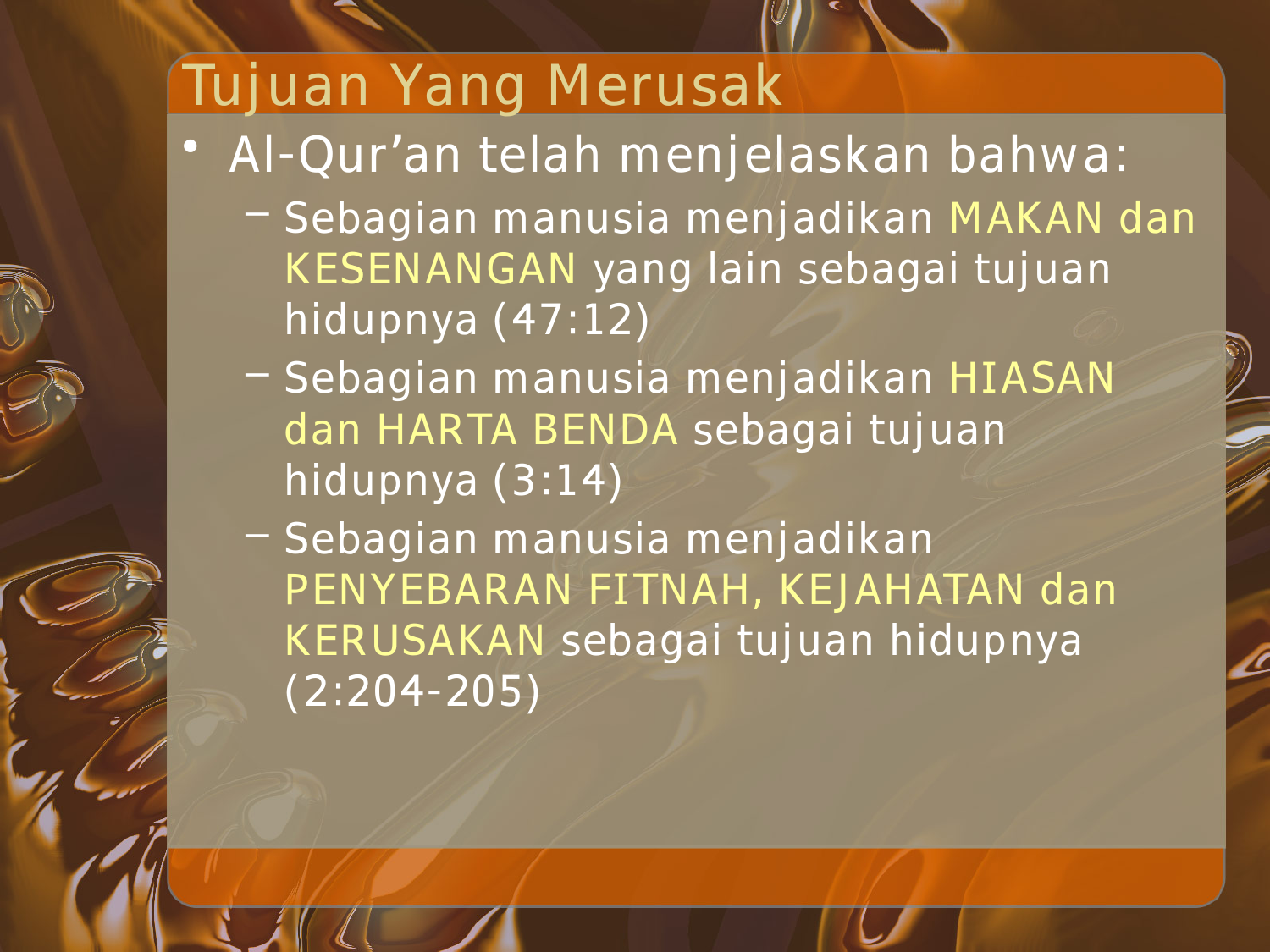

# Tujuan Yang Merusak
Al-Qur’an telah menjelaskan bahwa:
Sebagian manusia menjadikan MAKAN dan KESENANGAN yang lain sebagai tujuan hidupnya (47:12)
Sebagian manusia menjadikan HIASAN dan HARTA BENDA sebagai tujuan hidupnya (3:14)
Sebagian manusia menjadikan PENYEBARAN FITNAH, KEJAHATAN dan KERUSAKAN sebagai tujuan hidupnya (2:204-205)